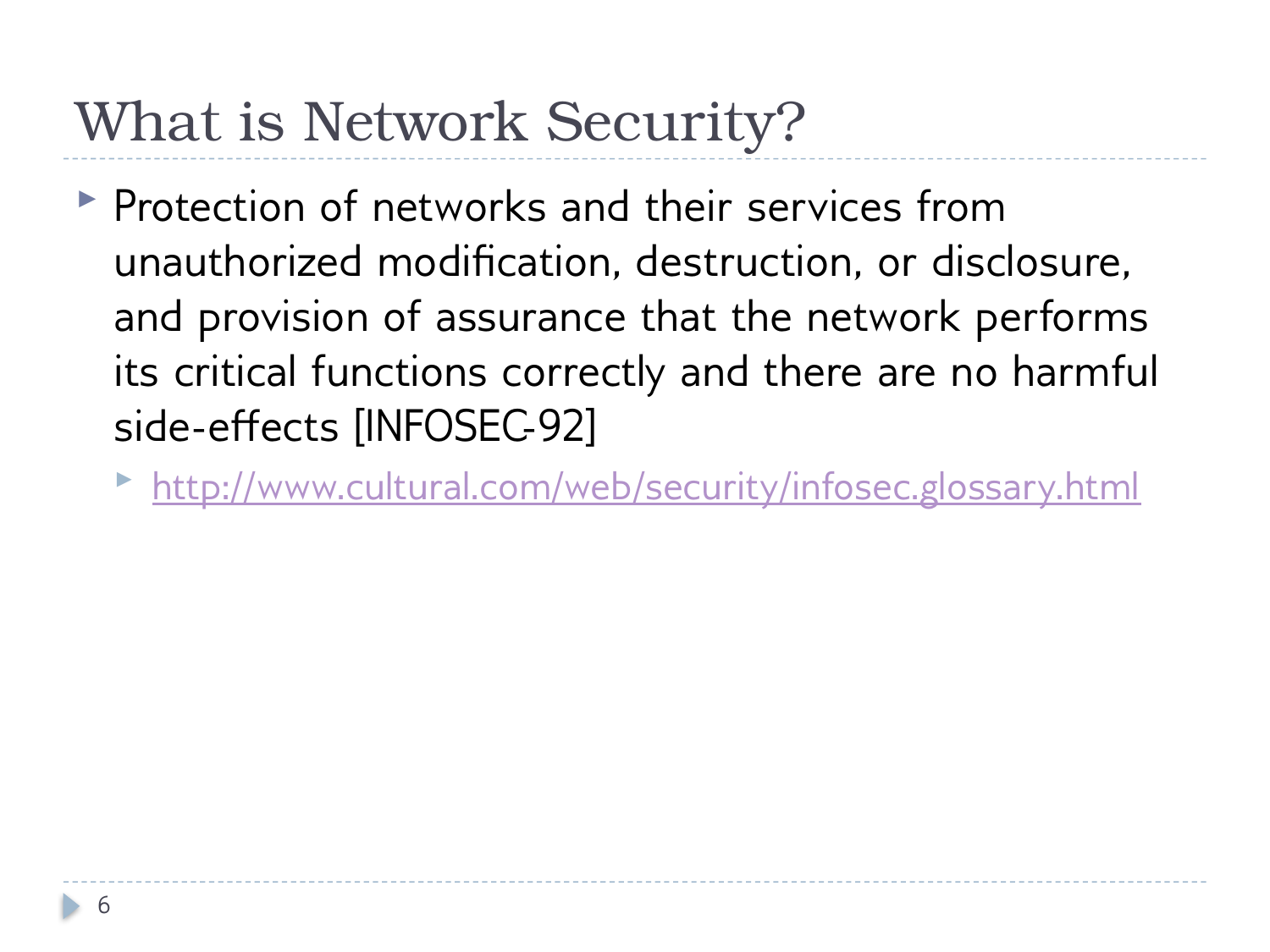

# What is Network Security?
Protection of networks and their services from unauthorized modification, destruction, or disclosure, and provision of assurance that the network performs its critical functions correctly and there are no harmful side-effects [INFOSEC-92]
http://www.cultural.com/web/security/infosec.glossary.html

6